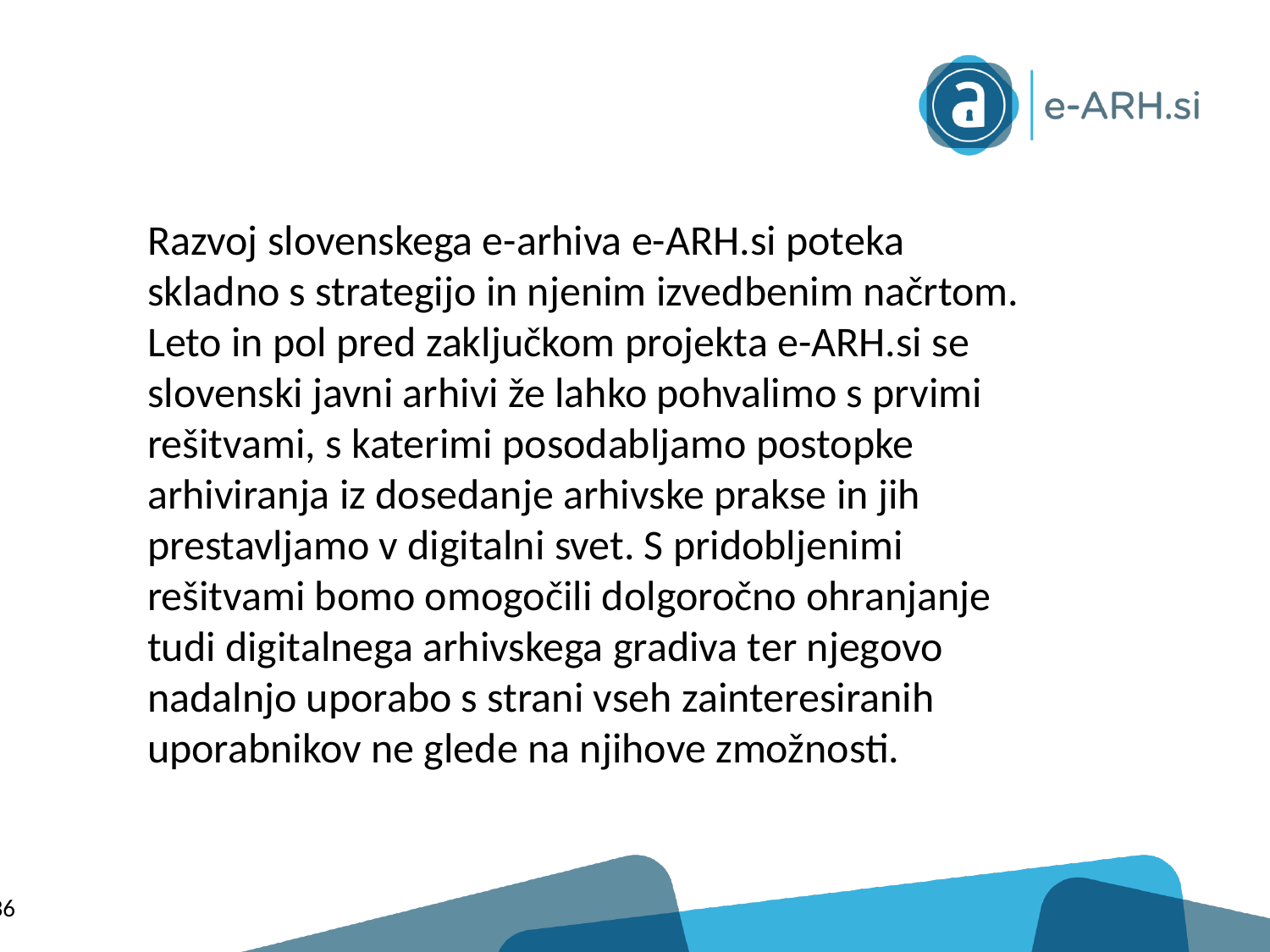

# Razvoj slovenskega e-arhiva e-ARH.si poteka skladno s strategijo in njenim izvedbenim načrtom. Leto in pol pred zaključkom projekta e-ARH.si se slovenski javni arhivi že lahko pohvalimo s prvimi rešitvami, s katerimi posodabljamo postopke arhiviranja iz dosedanje arhivske prakse in jih prestavljamo v digitalni svet. S pridobljenimi rešitvami bomo omogočili dolgoročno ohranjanje tudi digitalnega arhivskega gradiva ter njegovo nadalnjo uporabo s strani vseh zainteresiranih uporabnikov ne glede na njihove zmožnosti.